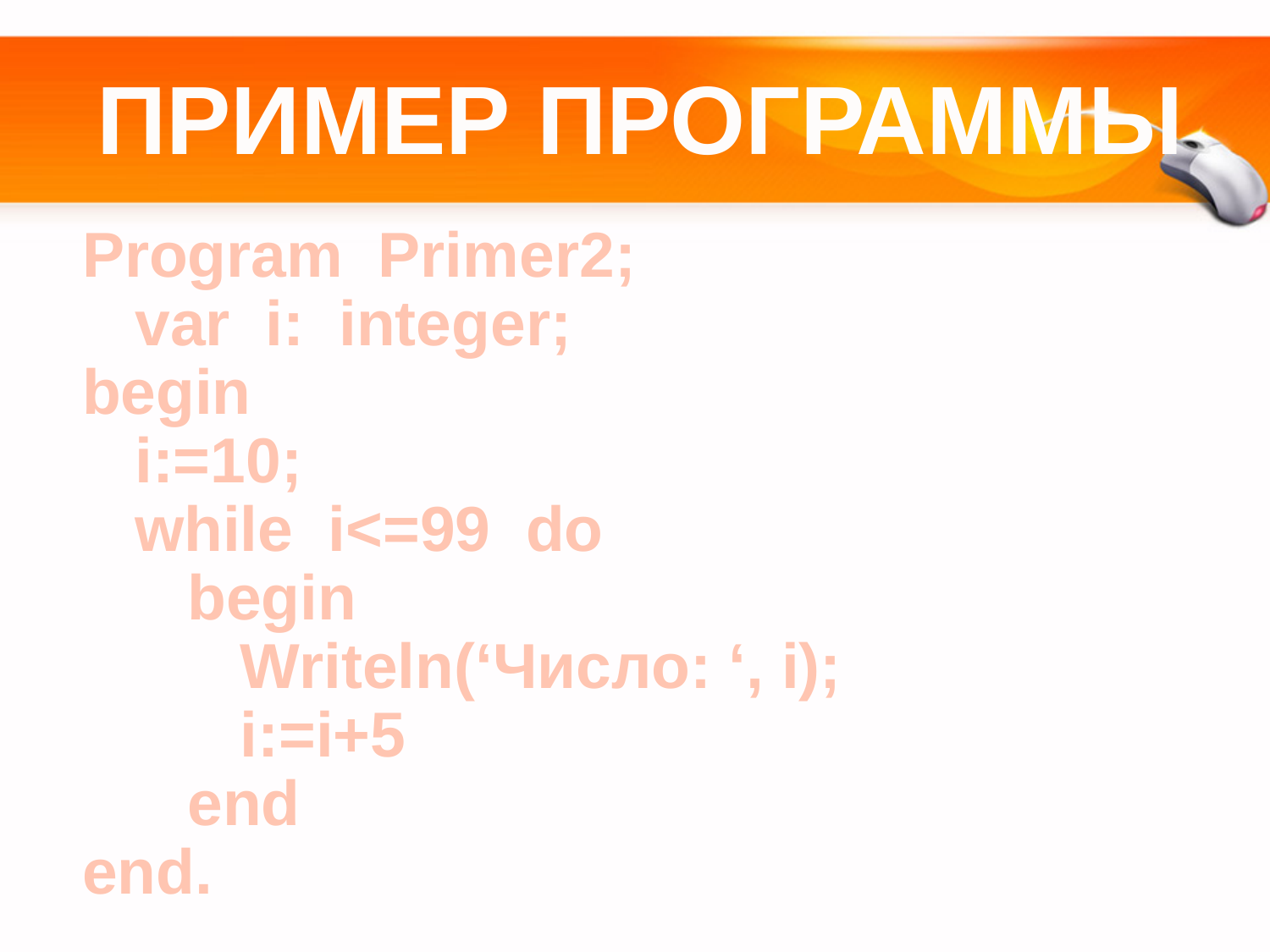

# Пример программы
Program  Primer2;
   var  i:  integer;
begin
   i:=10;
   while  i<=99  do
      begin
         Writeln(‘Число: ‘, i);
         i:=i+5
      end
end.